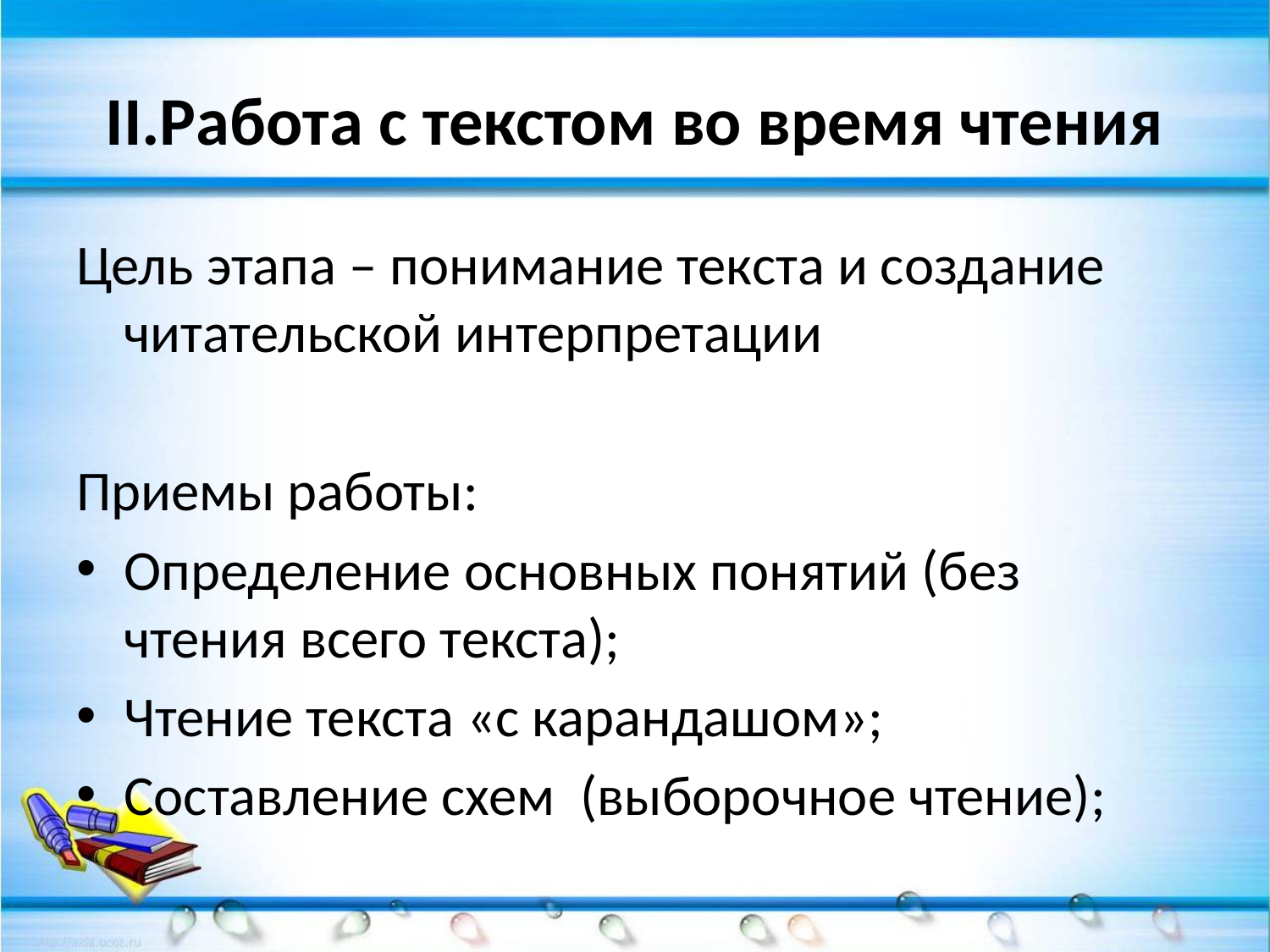

# II.Работа с текстом во время чтения
Цель этапа – понимание текста и создание читательской интерпретации

Приемы работы:
Определение основных понятий (без чтения всего текста);
Чтение текста «с карандашом»;
Составление схем  (выборочное чтение);